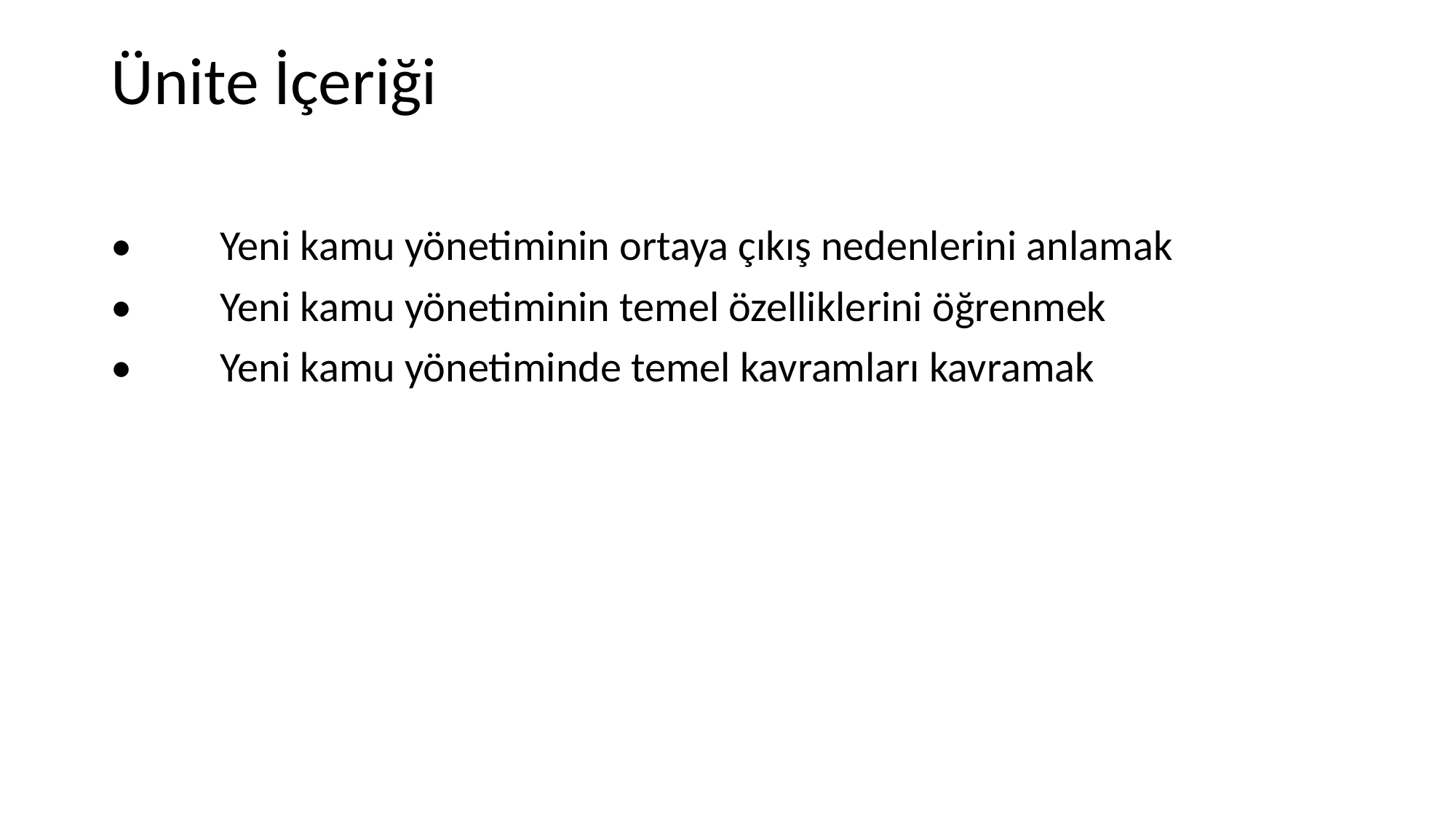

# Ünite İçeriği
•	Yeni kamu yönetiminin ortaya çıkış nedenlerini anlamak
•	Yeni kamu yönetiminin temel özelliklerini öğrenmek
•	Yeni kamu yönetiminde temel kavramları kavramak